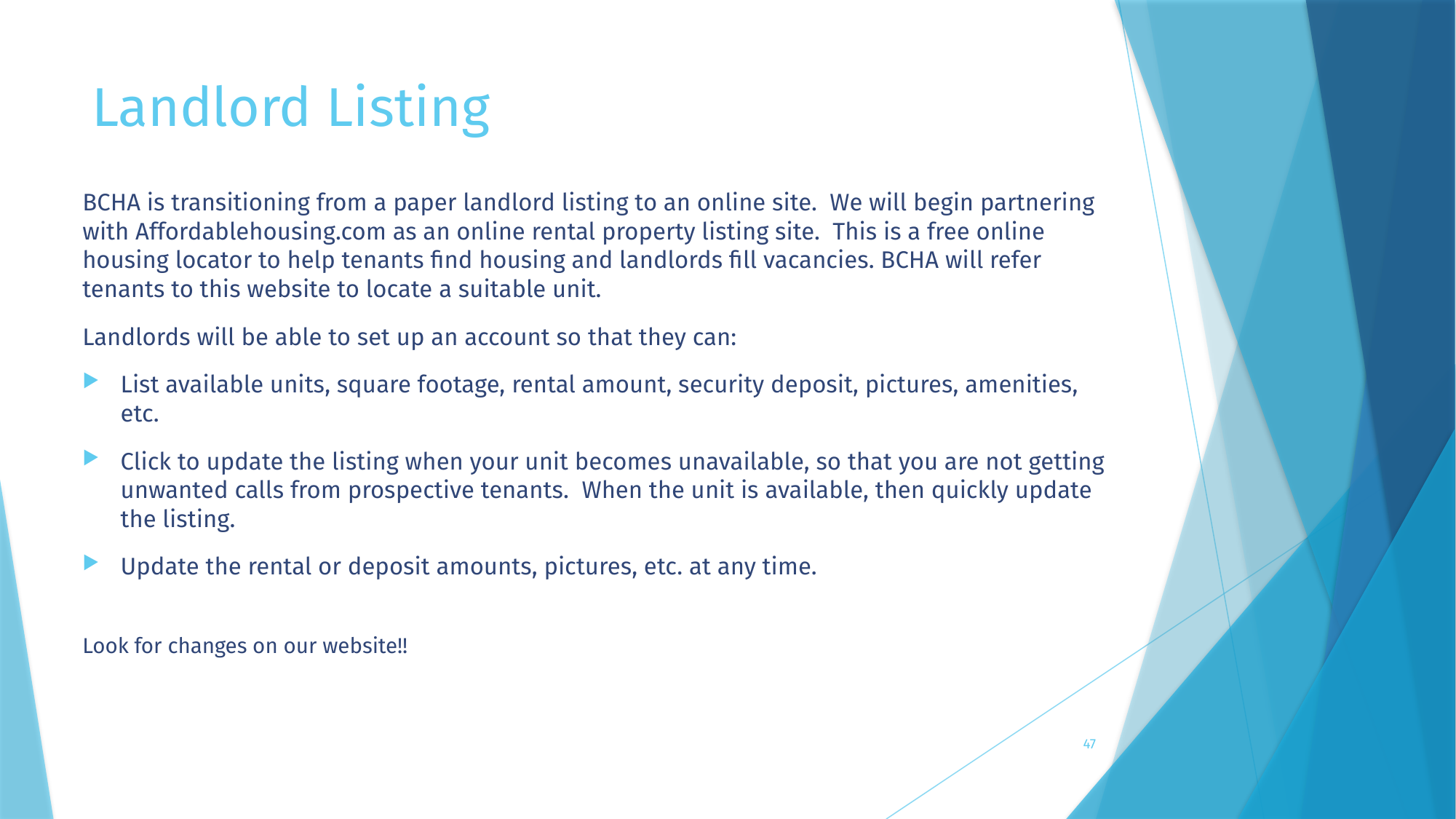

# Landlord Listing
BCHA is transitioning from a paper landlord listing to an online site.  We will begin partnering with Affordablehousing.com as an online rental property listing site.  This is a free online housing locator to help tenants find housing and landlords fill vacancies. BCHA will refer tenants to this website to locate a suitable unit.
Landlords will be able to set up an account so that they can:
List available units, square footage, rental amount, security deposit, pictures, amenities, etc.
Click to update the listing when your unit becomes unavailable, so that you are not getting unwanted calls from prospective tenants.  When the unit is available, then quickly update the listing.
Update the rental or deposit amounts, pictures, etc. at any time.

Look for changes on our website!!
47